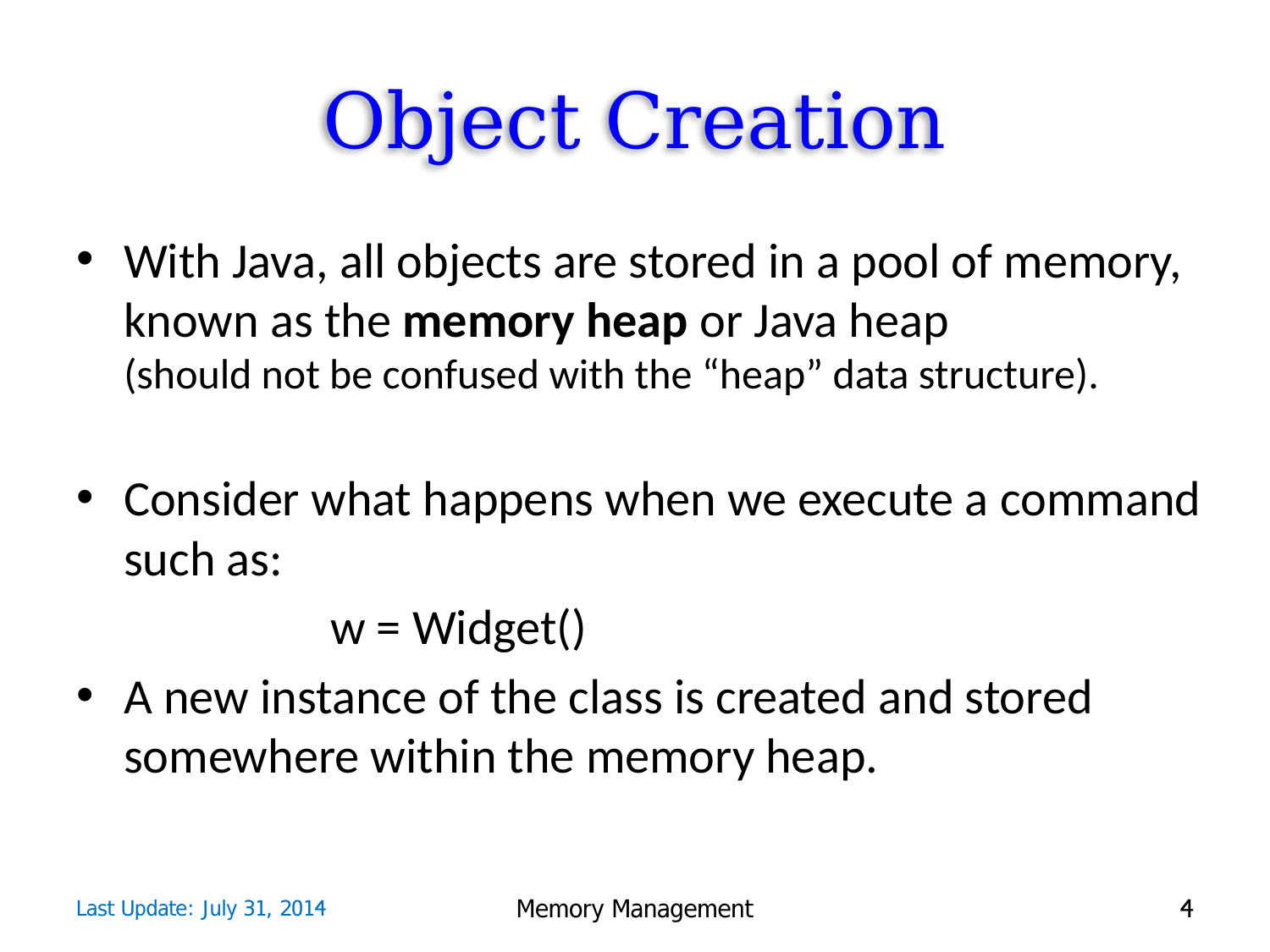

# Object Creation
With Java, all objects are stored in a pool of memory, known as the memory heap or Java heap
(should not be confused with the “heap” data structure).
Consider what happens when we execute a command such as:
		w = Widget()
A new instance of the class is created and stored somewhere within the memory heap.
Last Update: July 31, 2014
Memory Management
4